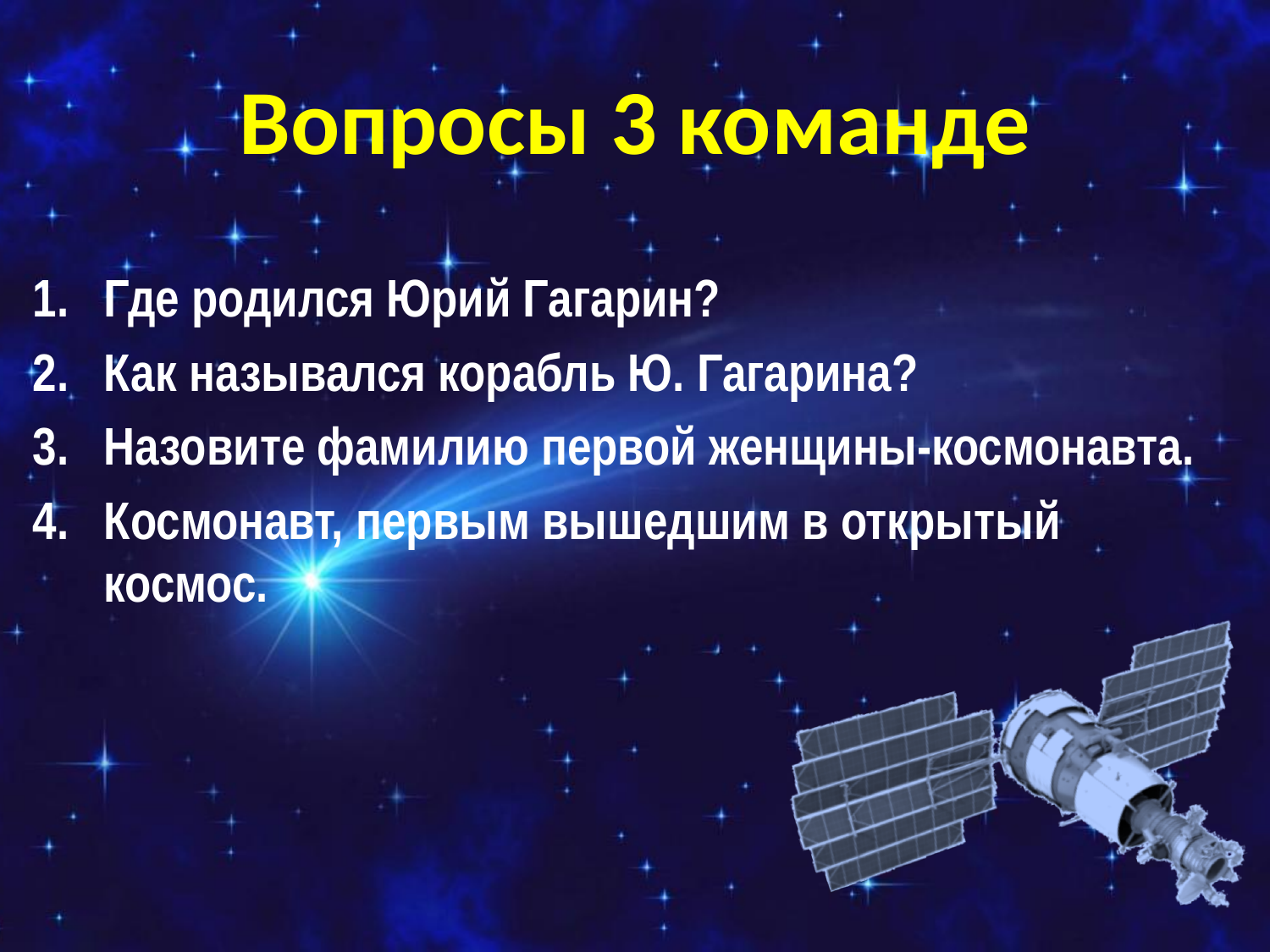

# Вопросы 3 команде
Где родился Юрий Гагарин?
Как назывался корабль Ю. Гагарина?
Назовите фамилию первой женщины-космонавта.
Космонавт, первым вышедшим в открытый космос.